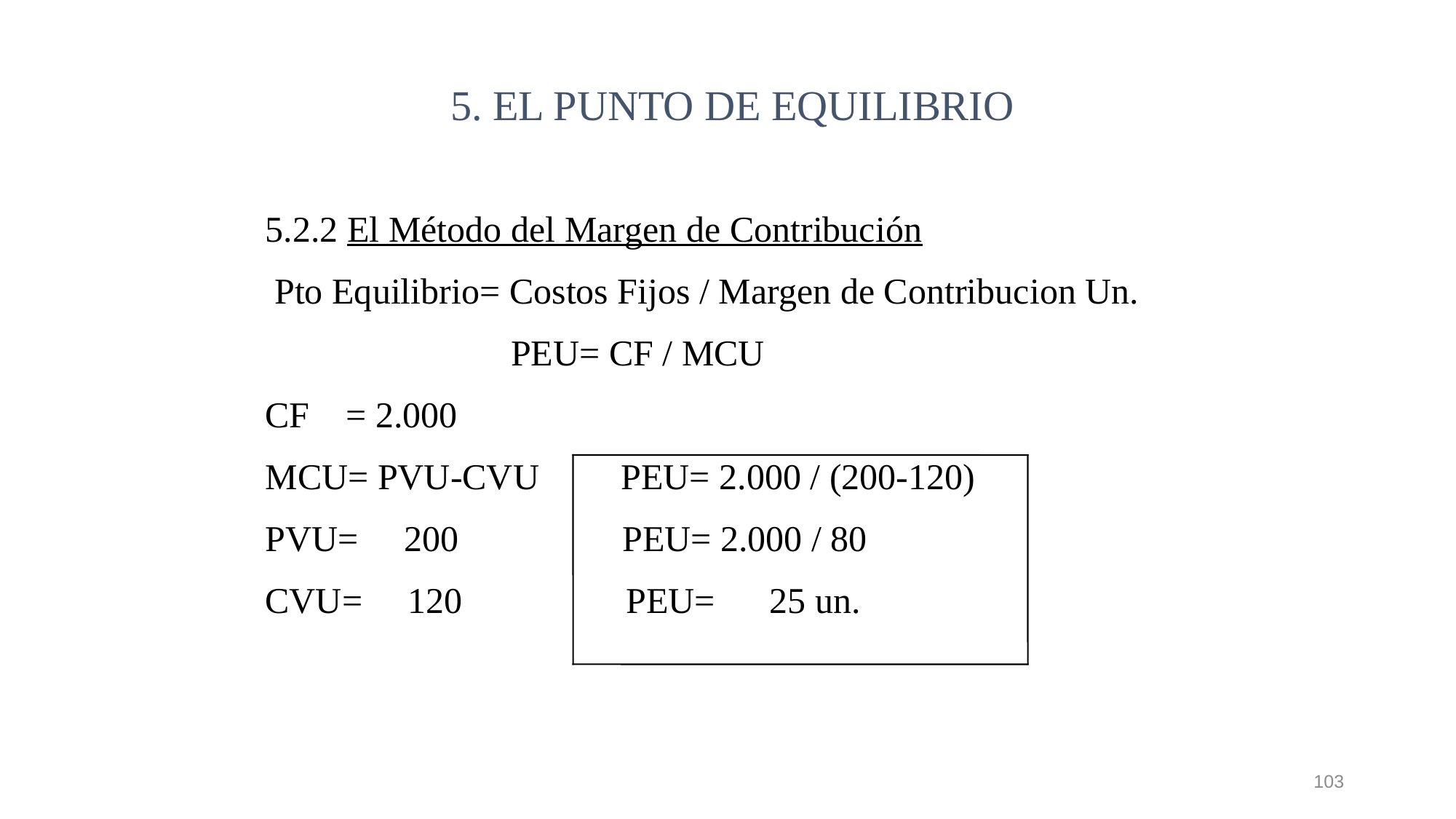

5. EL PUNTO DE EQUILIBRIO
5.2.2 El Método del Margen de Contribución
 Pto Equilibrio= Costos Fijos / Margen de Contribucion Un.
                           PEU= CF / MCU
CF    = 2.000
MCU= PVU-CVU         PEU= 2.000 / (200-120)
PVU=     200                  PEU= 2.000 / 80
CVU=     120                  PEU=      25 un.

103